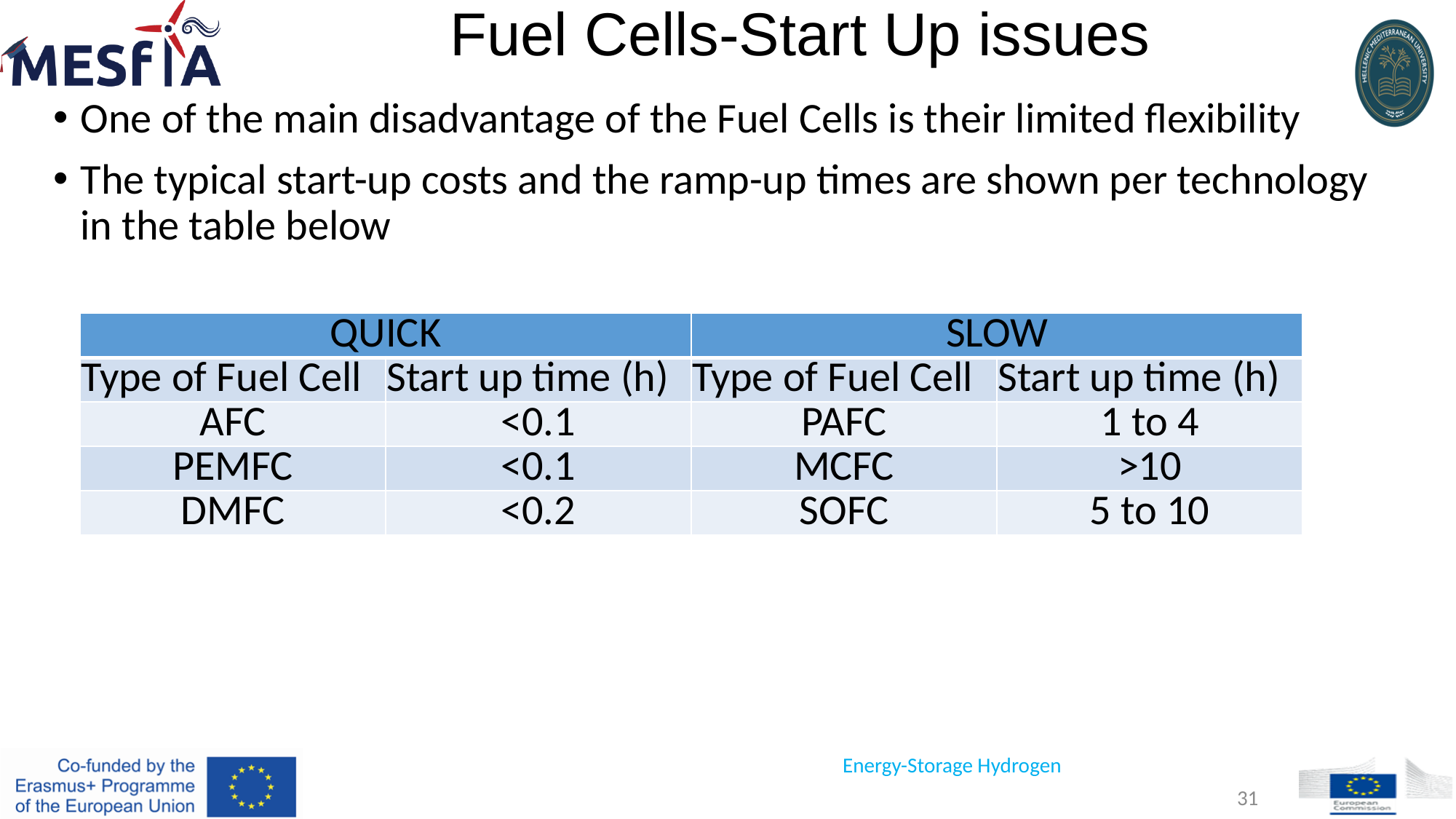

# Fuel Cells-Start Up issues
One of the main disadvantage of the Fuel Cells is their limited flexibility
The typical start-up costs and the ramp-up times are shown per technology in the table below

| QUICK |  | SLOW |  |
| --- | --- | --- | --- |
| Type of Fuel Cell | Start up time (h) | Type of Fuel Cell | Start up time (h) |
| AFC | <0.1 | PAFC | 1 to 4 |
| PEMFC | <0.1 | MCFC | >10 |
| DMFC | <0.2 | SOFC | 5 to 10 |
Energy-Storage Hydrogen
31